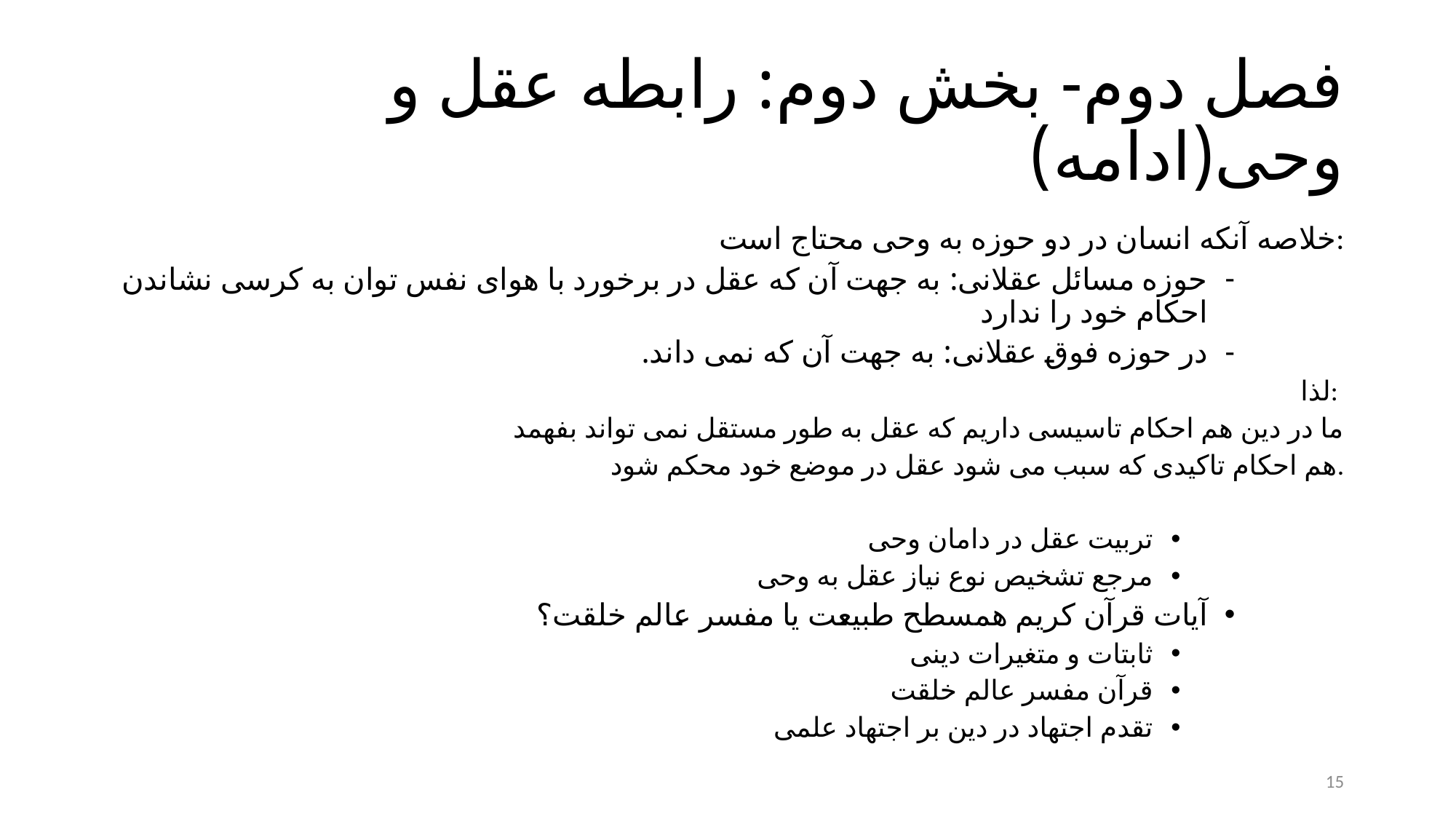

# فصل دوم- بخش دوم: رابطه عقل و وحی(ادامه)
خلاصه آنکه انسان در دو حوزه به وحی محتاج است:
حوزه مسائل عقلانی: به جهت آن که عقل در برخورد با هوای نفس توان به کرسی نشاندن احکام خود را ندارد
در حوزه فوق عقلانی: به جهت آن که نمی داند.
لذا:
ما در دین هم احکام تاسیسی داریم که عقل به طور مستقل نمی تواند بفهمد
هم احکام تاکیدی که سبب می شود عقل در موضع خود محکم شود.

تربیت عقل در دامان وحی
مرجع تشخیص نوع نیاز عقل به وحی
آیات قرآن کریم همسطح طبیعت یا مفسر عالم خلقت؟
ثابتات و متغیرات دینی
قرآن مفسر عالم خلقت
تقدم اجتهاد در دین بر اجتهاد علمی

15